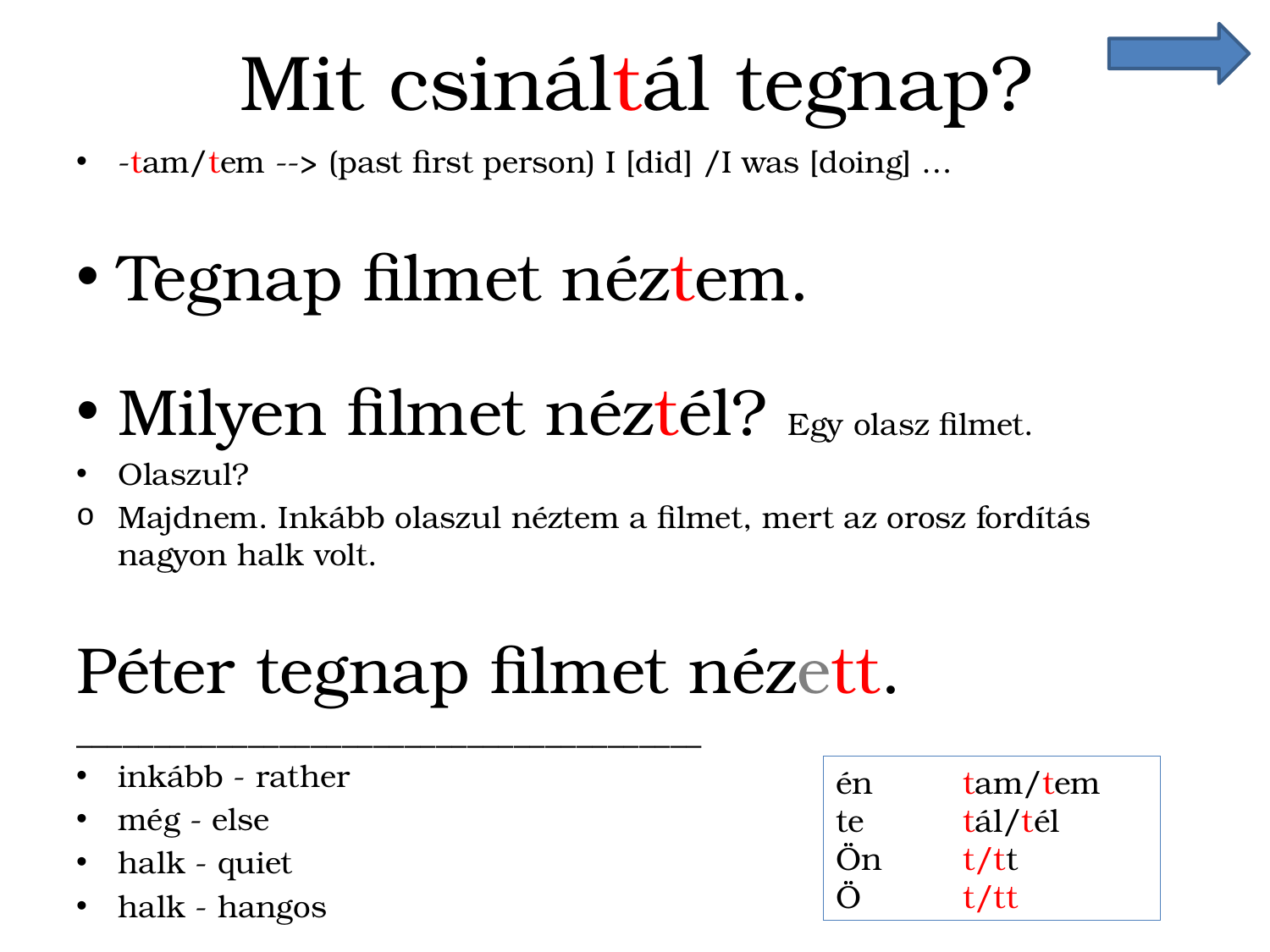

# Mit csináltál tegnap?

-tam/tem --> (past first person) I [did] /I was [doing] …

Tegnap filmet néztem.

Milyen filmet néztél? Egy olasz filmet.
Olaszul?
Majdnem. Inkább olaszul néztem a filmet, mert az orosz fordítás nagyon halk volt.

Péter tegnap filmet nézett.
________________________________________
inkább - rather
még - else
halk - quiet
halk - hangos

én	tam/tem
te	tál/tél
Ön 	t/tt
Ö	t/tt